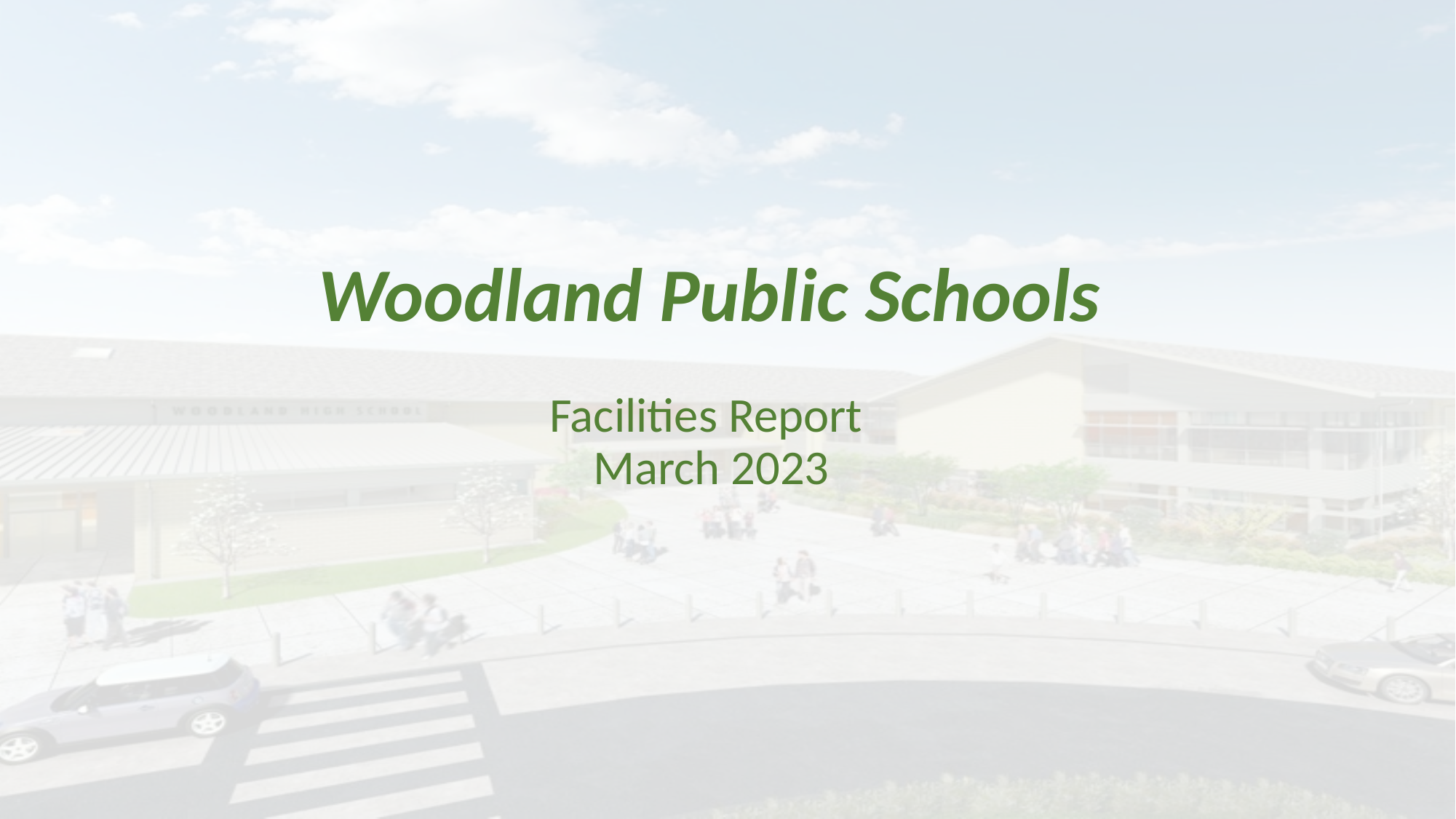

# Woodland Public Schools
Facilities Report
March 2023